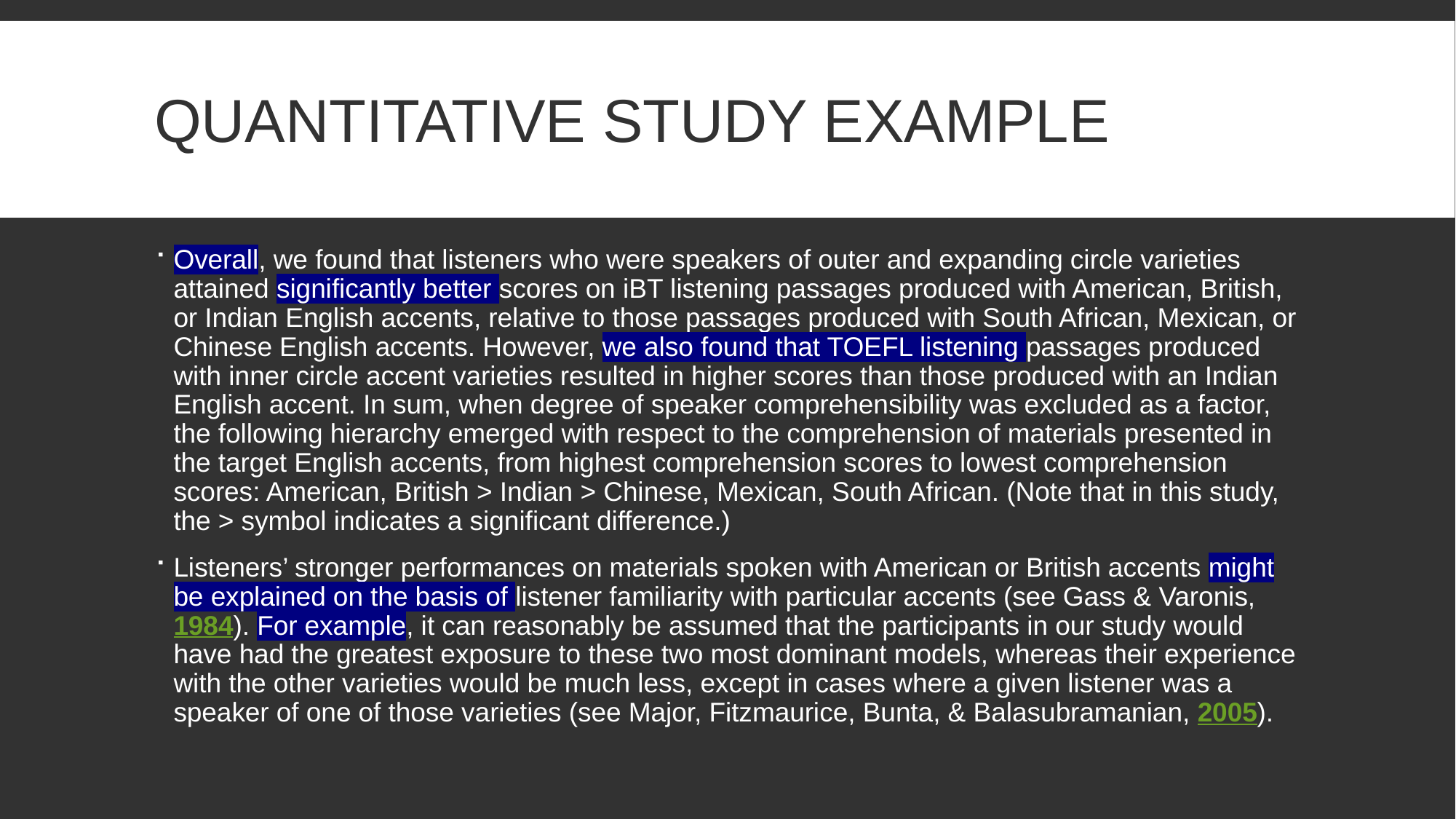

# Quantitative study example
Overall, we found that listeners who were speakers of outer and expanding circle varieties attained significantly better scores on iBT listening passages produced with American, British, or Indian English accents, relative to those passages produced with South African, Mexican, or Chinese English accents. However, we also found that TOEFL listening passages produced with inner circle accent varieties resulted in higher scores than those produced with an Indian English accent. In sum, when degree of speaker comprehensibility was excluded as a factor, the following hierarchy emerged with respect to the comprehension of materials presented in the target English accents, from highest comprehension scores to lowest comprehension scores: American, British > Indian > Chinese, Mexican, South African. (Note that in this study, the > symbol indicates a significant difference.)
Listeners’ stronger performances on materials spoken with American or British accents might be explained on the basis of listener familiarity with particular accents (see Gass & Varonis, 1984). For example, it can reasonably be assumed that the participants in our study would have had the greatest exposure to these two most dominant models, whereas their experience with the other varieties would be much less, except in cases where a given listener was a speaker of one of those varieties (see Major, Fitzmaurice, Bunta, & Balasubramanian, 2005).